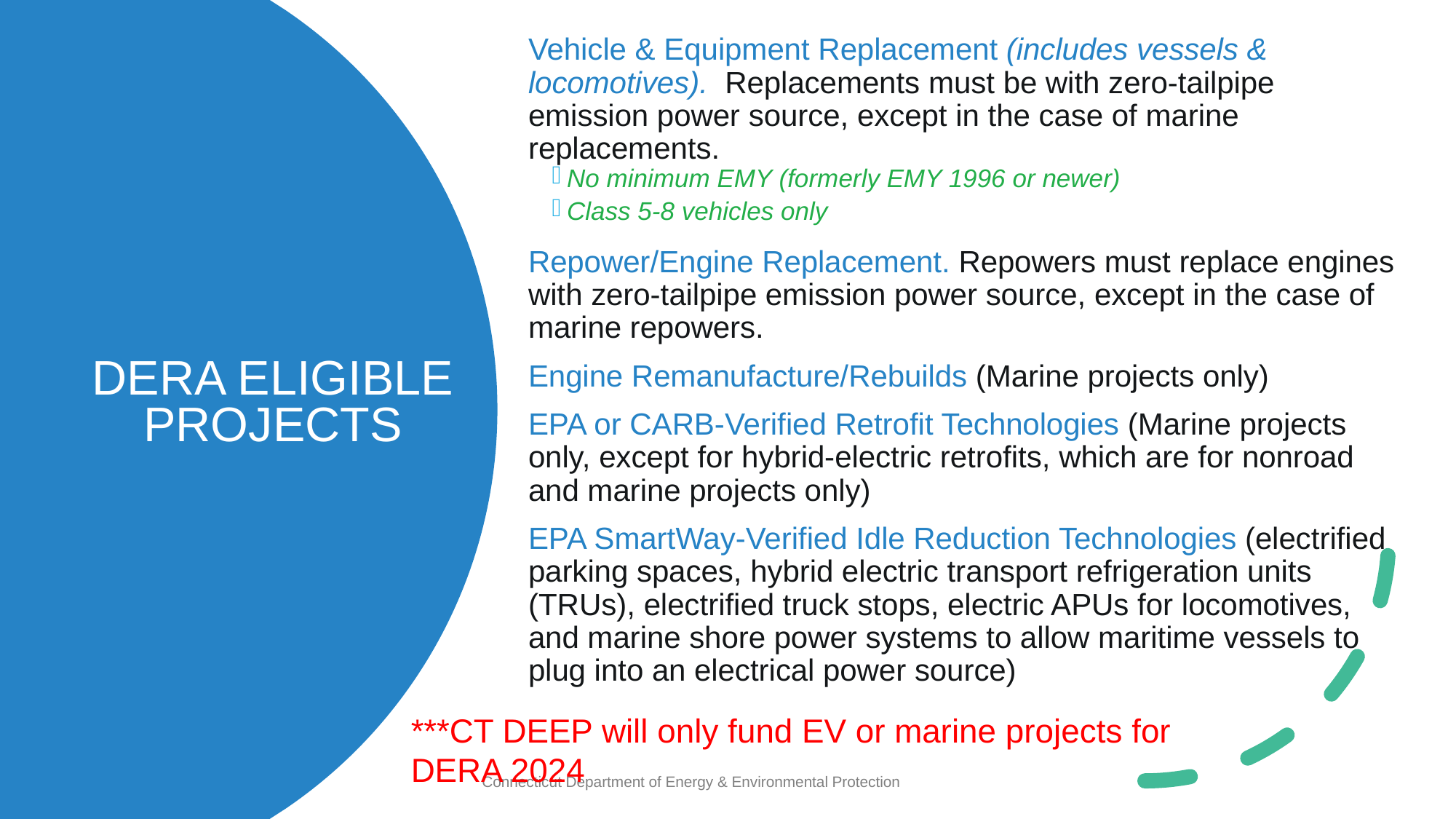

Vehicle & Equipment Replacement (includes vessels & locomotives).  Replacements must be with zero-tailpipe emission power source, except in the case of marine replacements.
No minimum EMY (formerly EMY 1996 or newer)
Class 5-8 vehicles only
Repower/Engine Replacement. Repowers must replace engines with zero-tailpipe emission power source, except in the case of marine repowers.
Engine Remanufacture/Rebuilds (Marine projects only)
EPA or CARB-Verified Retrofit Technologies (Marine projects only, except for hybrid-electric retrofits, which are for nonroad and marine projects only)
EPA SmartWay-Verified Idle Reduction Technologies (electrified parking spaces, hybrid electric transport refrigeration units (TRUs), electrified truck stops, electric APUs for locomotives, and marine shore power systems to allow maritime vessels to plug into an electrical power source)
# DERA Eligible Projects

***CT DEEP will only fund EV or marine projects for DERA 2024
1/9/2025
Connecticut Department of Energy & Environmental Protection